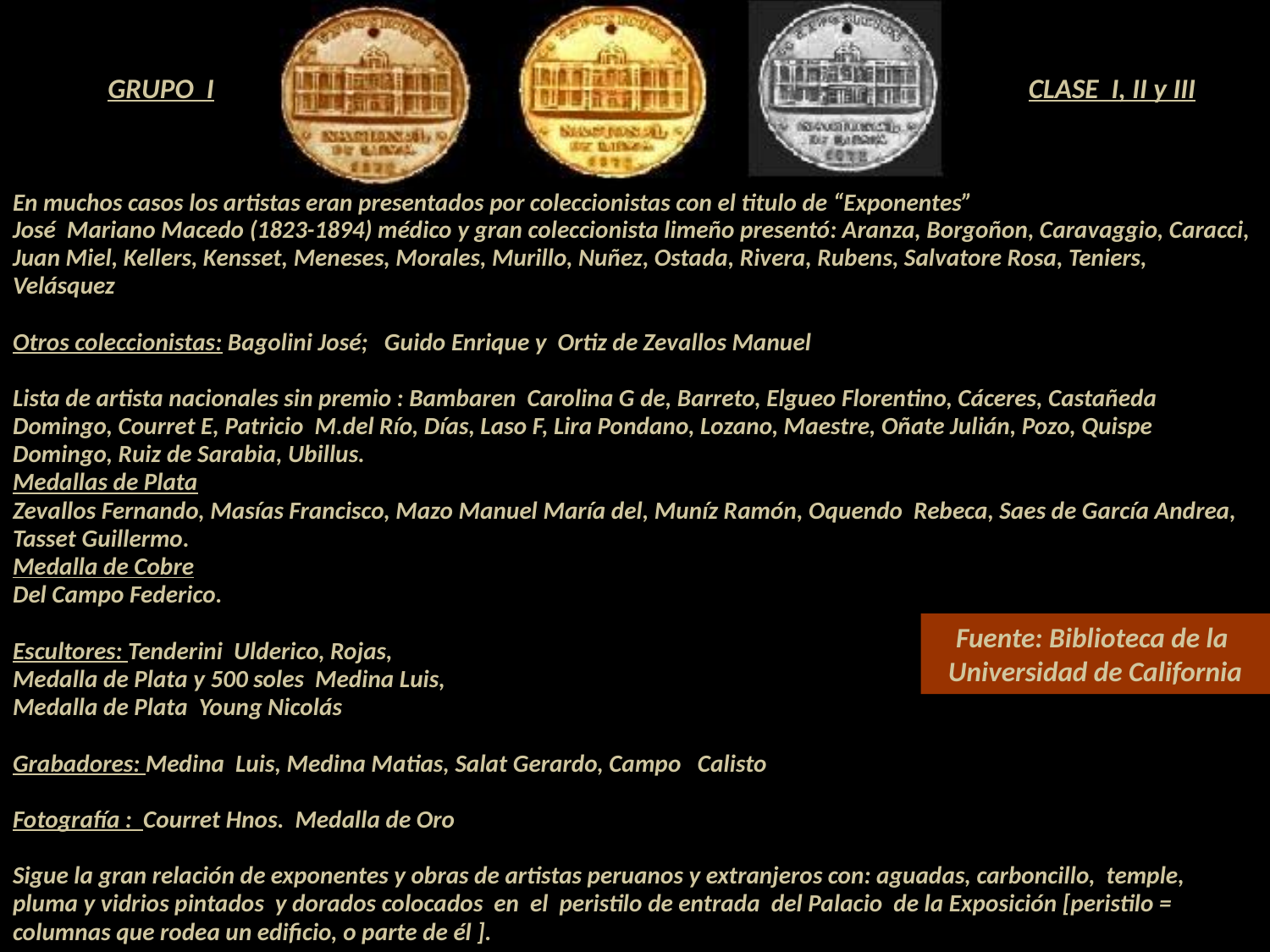

GRUPO  I
CLASE  I, II y III
En muchos casos los artistas eran presentados por coleccionistas con el titulo de “Exponentes”
José  Mariano Macedo (1823-1894) médico y gran coleccionista limeño presentó: Aranza, Borgoñon, Caravaggio, Caracci, Juan Miel, Kellers, Kensset, Meneses, Morales, Murillo, Nuñez, Ostada, Rivera, Rubens, Salvatore Rosa, Teniers,  Velásquez

Otros coleccionistas: Bagolini José;   Guido Enrique y  Ortiz de Zevallos Manuel

Lista de artista nacionales sin premio : Bambaren  Carolina G de, Barreto, Elgueo Florentino, Cáceres, Castañeda Domingo, Courret E, Patricio  M.del Río, Días, Laso F, Lira Pondano, Lozano, Maestre, Oñate Julián, Pozo, Quispe Domingo, Ruiz de Sarabia, Ubillus.
Medallas de Plata
Zevallos Fernando, Masías Francisco, Mazo Manuel María del, Muníz Ramón, Oquendo  Rebeca, Saes de García Andrea, Tasset Guillermo.
Medalla de Cobre
Del Campo Federico.

Escultores: Tenderini  Ulderico, Rojas,
Medalla de Plata y 500 soles  Medina Luis,
Medalla de Plata  Young Nicolás

Grabadores: Medina  Luis, Medina Matias, Salat Gerardo, Campo   Calisto

Fotografía :  Courret Hnos.  Medalla de Oro

Sigue la gran relación de exponentes y obras de artistas peruanos y extranjeros con: aguadas, carboncillo,  temple,  pluma y vidrios pintados  y dorados colocados  en  el  peristilo de entrada  del Palacio  de la Exposición [peristilo = columnas que rodea un edificio, o parte de él ].
Fuente: Biblioteca de la
Universidad de California